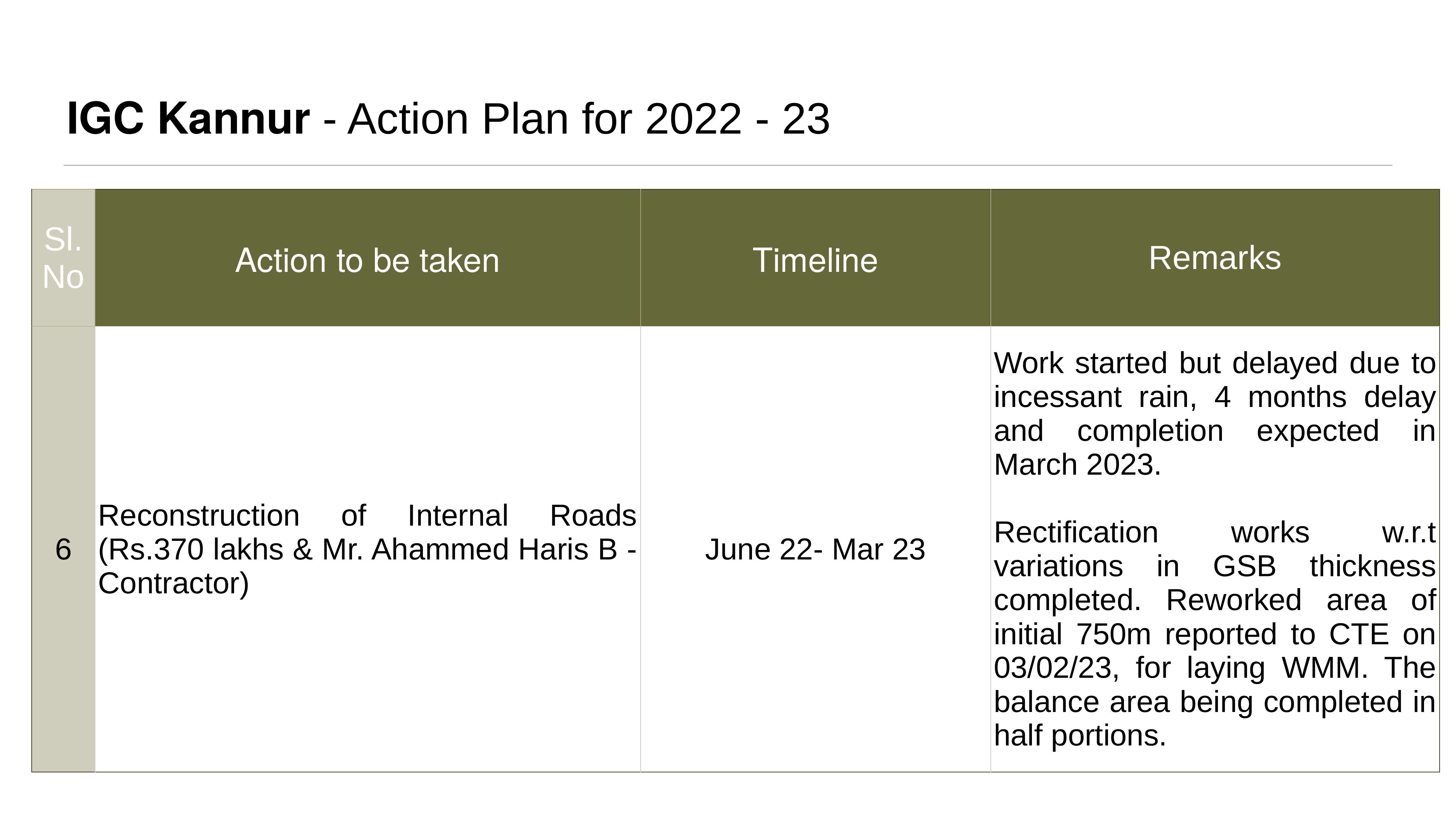

# IGC Kannur - Action Plan for 2022 - 23
| Sl. No | Action to be taken | Timeline | Remarks |
| --- | --- | --- | --- |
| 6 | Reconstruction of Internal Roads (Rs.370 lakhs & Mr. Ahammed Haris B -Contractor) | June 22- Mar 23 | Work started but delayed due to incessant rain, 4 months delay and completion expected in March 2023. Rectification works w.r.t variations in GSB thickness completed. Reworked area of initial 750m reported to CTE on 03/02/23, for laying WMM. The balance area being completed in half portions. |